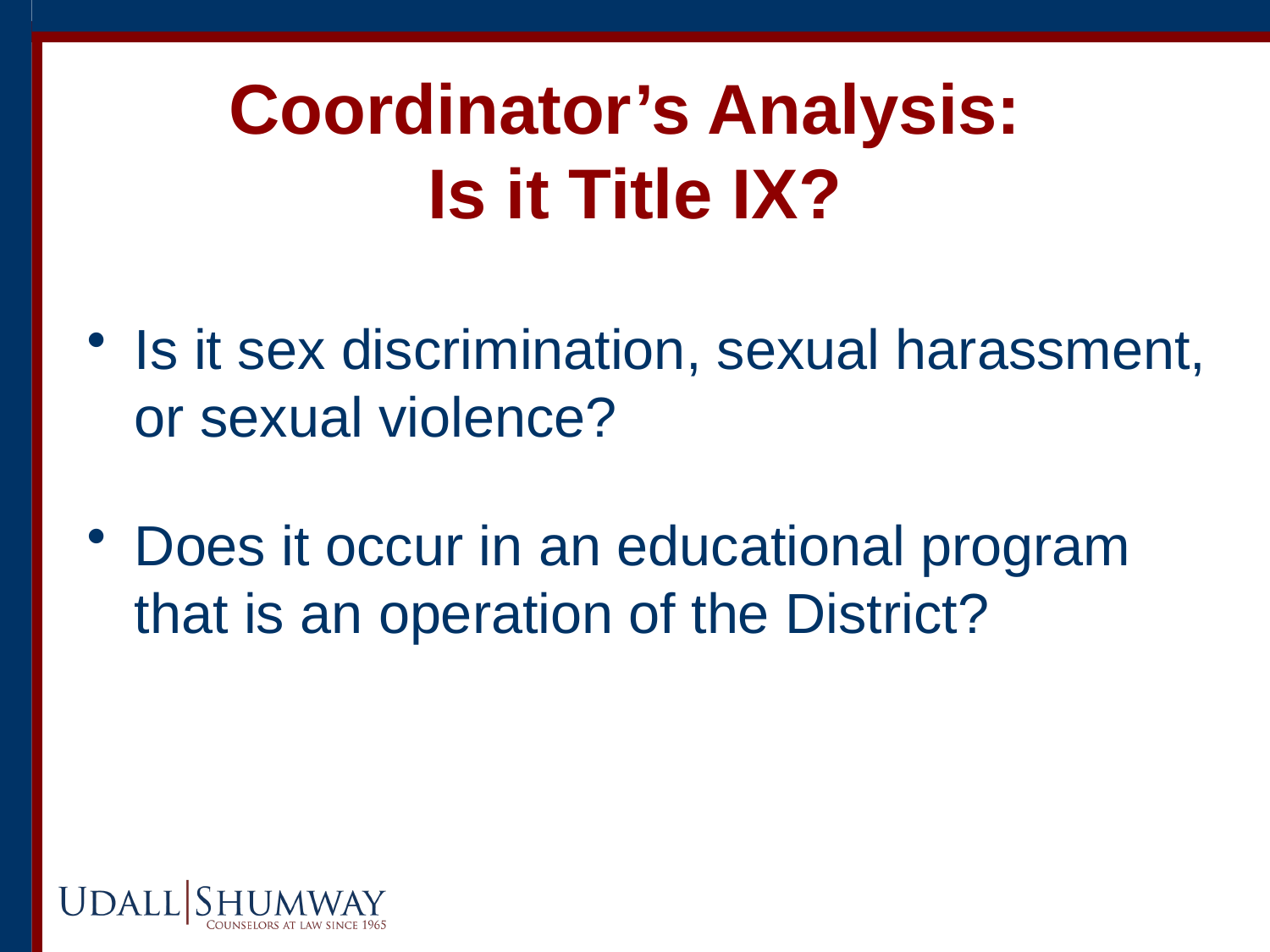

# Coordinator’s Analysis: Is it Title IX?
Is it sex discrimination, sexual harassment, or sexual violence?

Does it occur in an educational program that is an operation of the District?